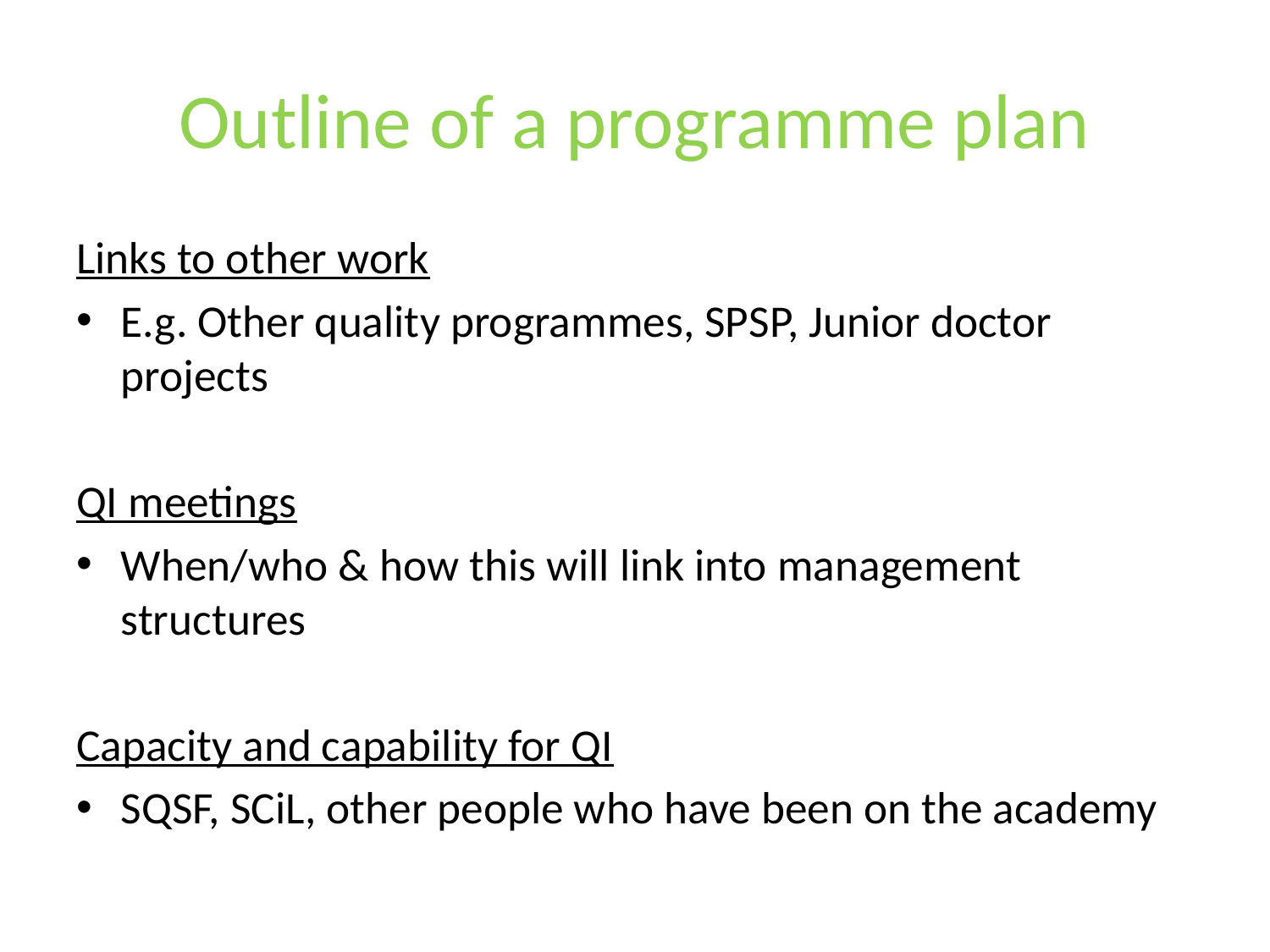

# Outline of a programme plan
Links to other work
E.g. Other quality programmes, SPSP, Junior doctor projects

QI meetings
When/who & how this will link into management structures

Capacity and capability for QI
SQSF, SCiL, other people who have been on the academy